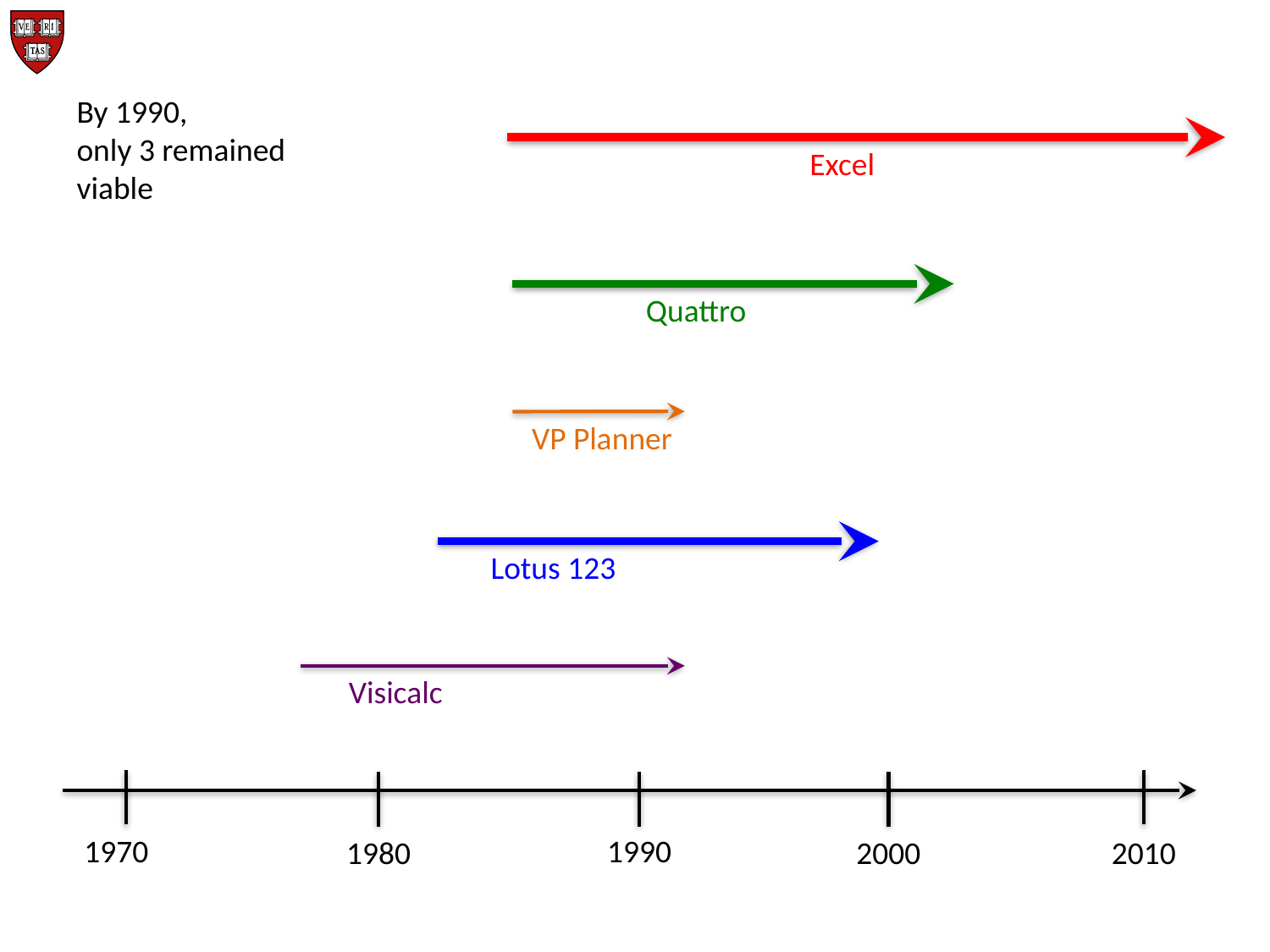

By 1990,
only 3 remained
viable
Excel
Quattro
VP Planner
Lotus 123
Visicalc
1970
1990
2000
2010
1980